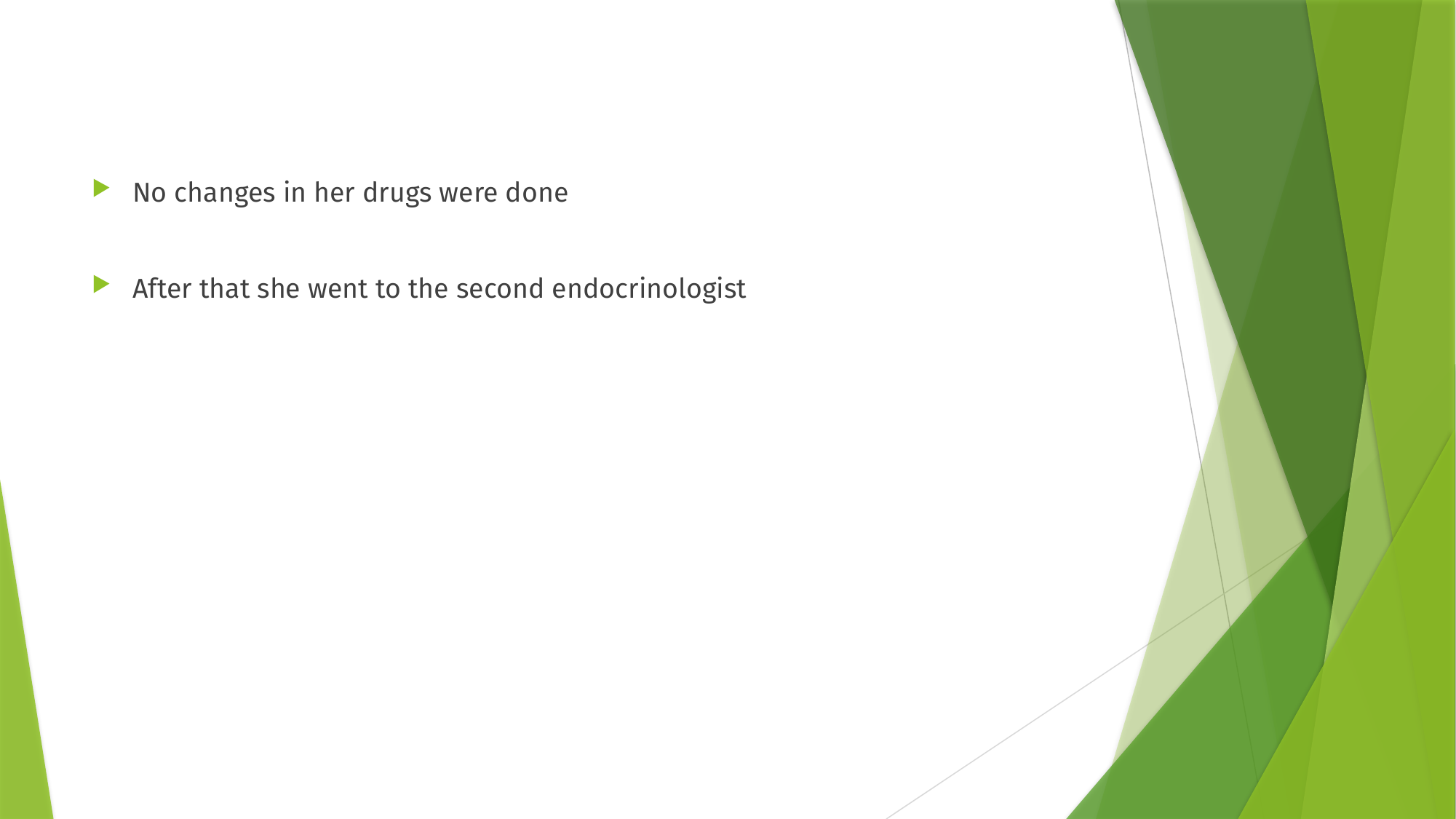

No changes in her drugs were done

After that she went to the second endocrinologist